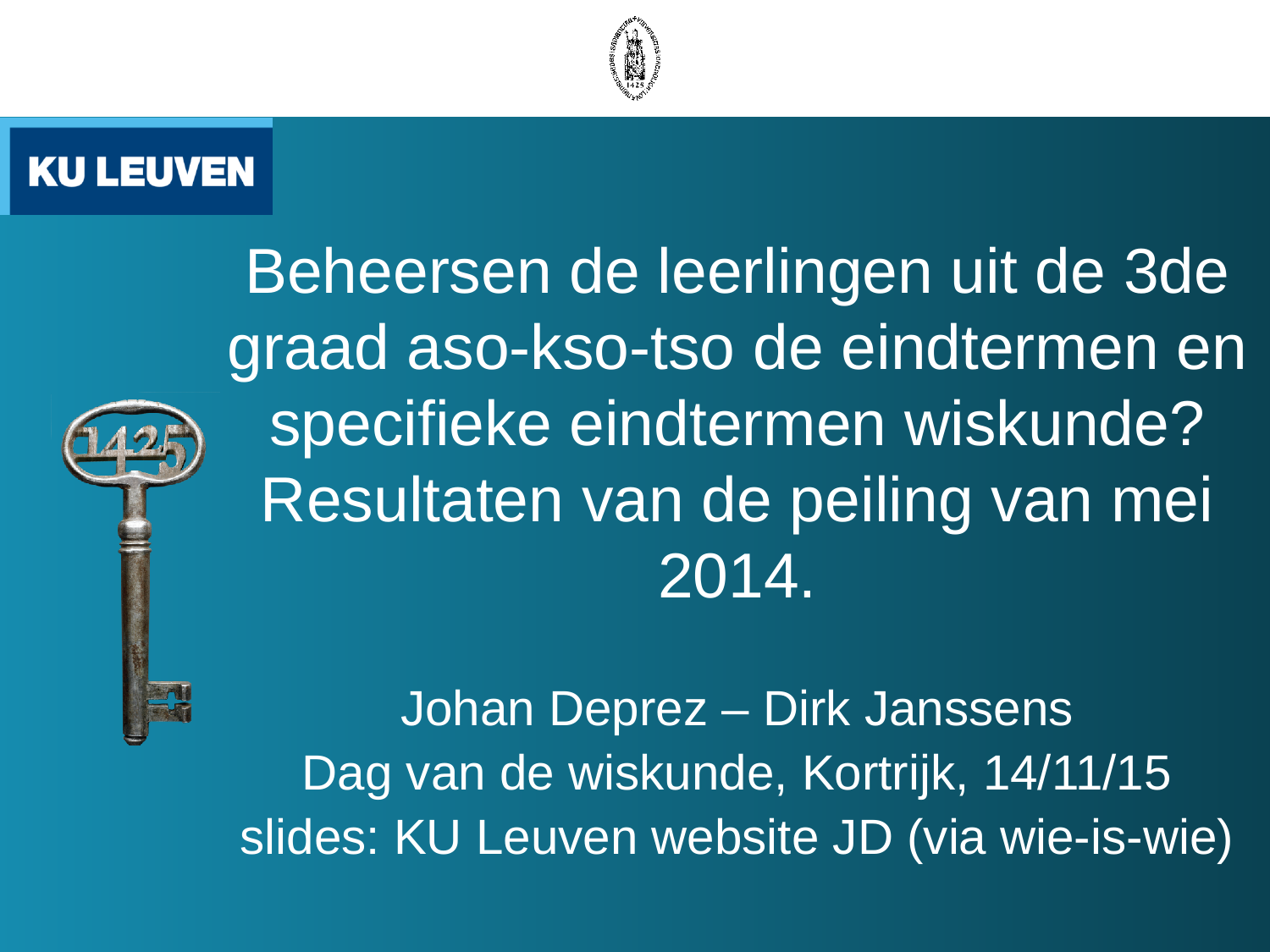

# Beheersen de leerlingen uit de 3de graad aso-kso-tso de eindtermen en specifieke eindtermen wiskunde? Resultaten van de peiling van mei 2014.
Johan Deprez – Dirk Janssens
Dag van de wiskunde, Kortrijk, 14/11/15
slides: KU Leuven website JD (via wie-is-wie)